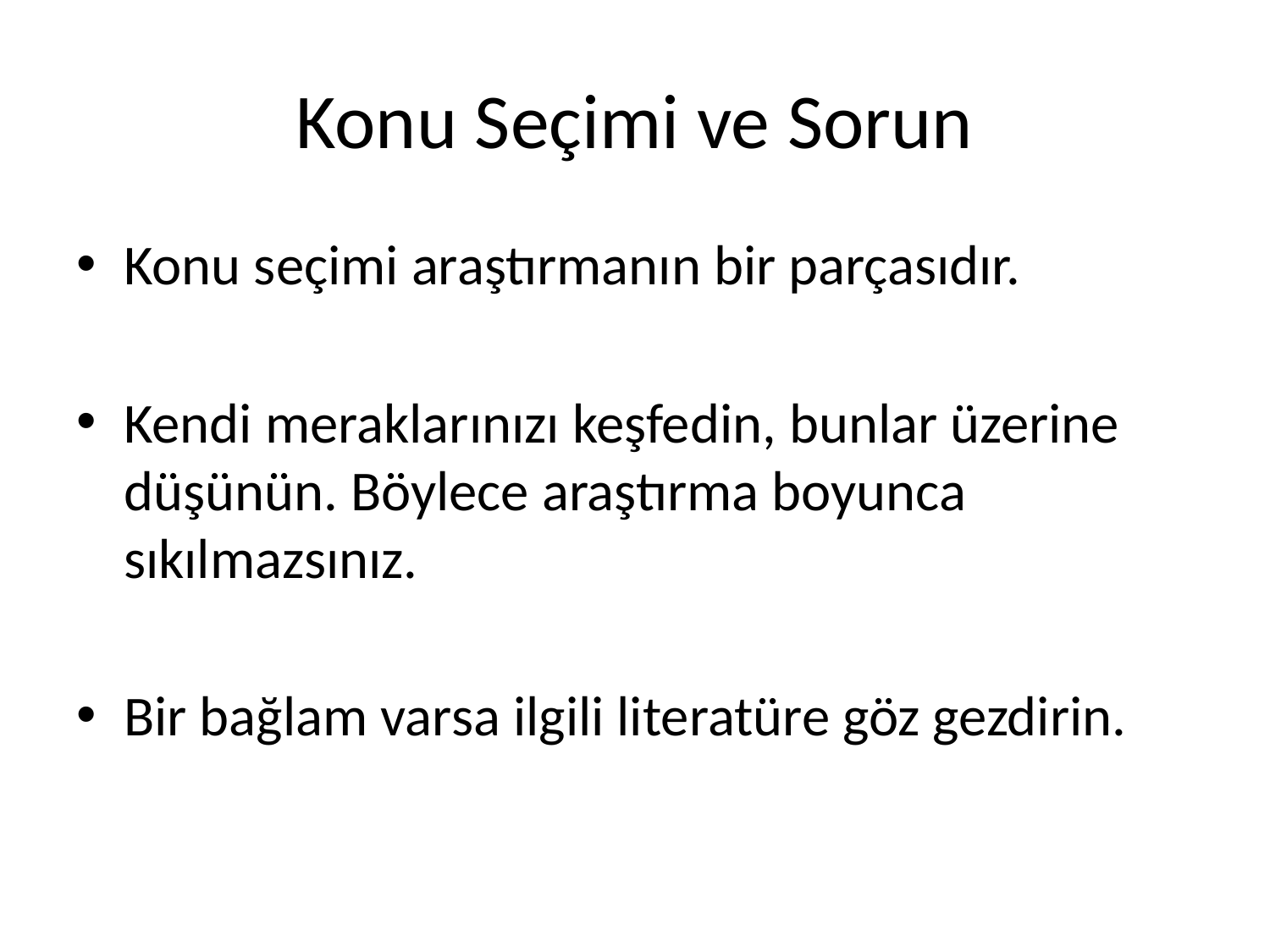

# Konu Seçimi ve Sorun
Konu seçimi araştırmanın bir parçasıdır.

Kendi meraklarınızı keşfedin, bunlar üzerine düşünün. Böylece araştırma boyunca sıkılmazsınız.

Bir bağlam varsa ilgili literatüre göz gezdirin.